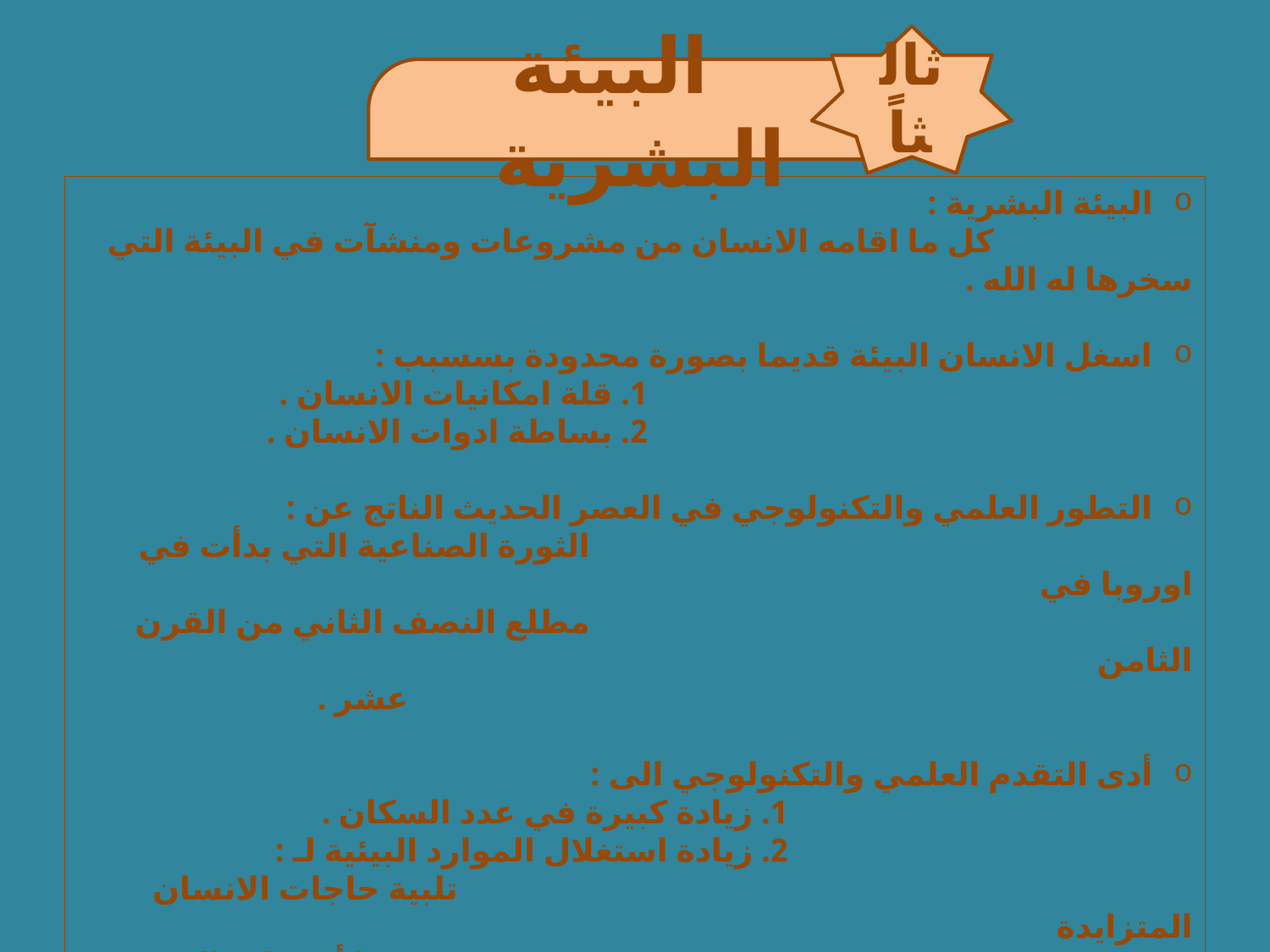

ثالثاً
   البيئة البشرية
البيئة البشرية :
                        كل ما اقامه الانسان من مشروعات ومنشآت في البيئة التي سخرها له الله .

اسغل الانسان البيئة قديما بصورة محدودة بسسبب :
                                                                  1. قلة امكانيات الانسان .
                                                                  2. بساطة ادوات الانسان .

التطور العلمي والتكنولوجي في العصر الحديث الناتج عن :
                                                                         الثورة الصناعية التي بدأت في اوروبا في
                                                                         مطلع النصف الثاني من القرن الثامن
                                                                                               عشر .

أدى التقدم العلمي والتكنولوجي الى :
                                                 1. زيادة كبيرة في عدد السكان .
                                                 2. زيادة استغلال الموارد البيئية لـ :
                                                                                         تلبية حاجات الانسان المتزايدة
                                                                                             وهذا أثر على البيئة بـ :
                                                                                   1. أثر بطريقة سلبية على البيئة .
                                                                                   2. أحدث في البيئة تغيرات متعددة .